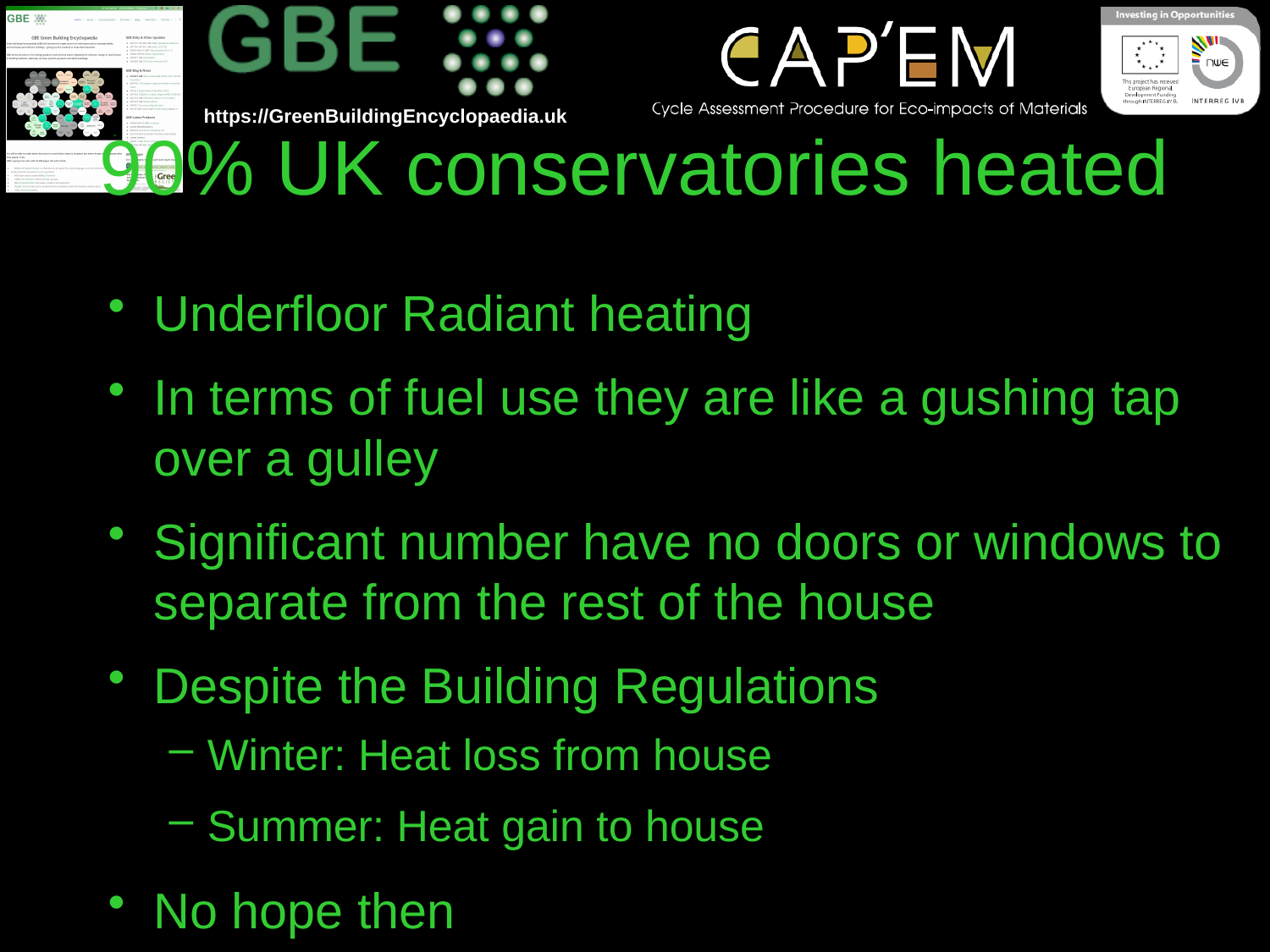

# 90% UK conservatories heated
Underfloor Radiant heating
In terms of fuel use they are like a gushing tap over a gulley
Significant number have no doors or windows to separate from the rest of the house
Despite the Building Regulations
Winter: Heat loss from house
Summer: Heat gain to house
No hope then